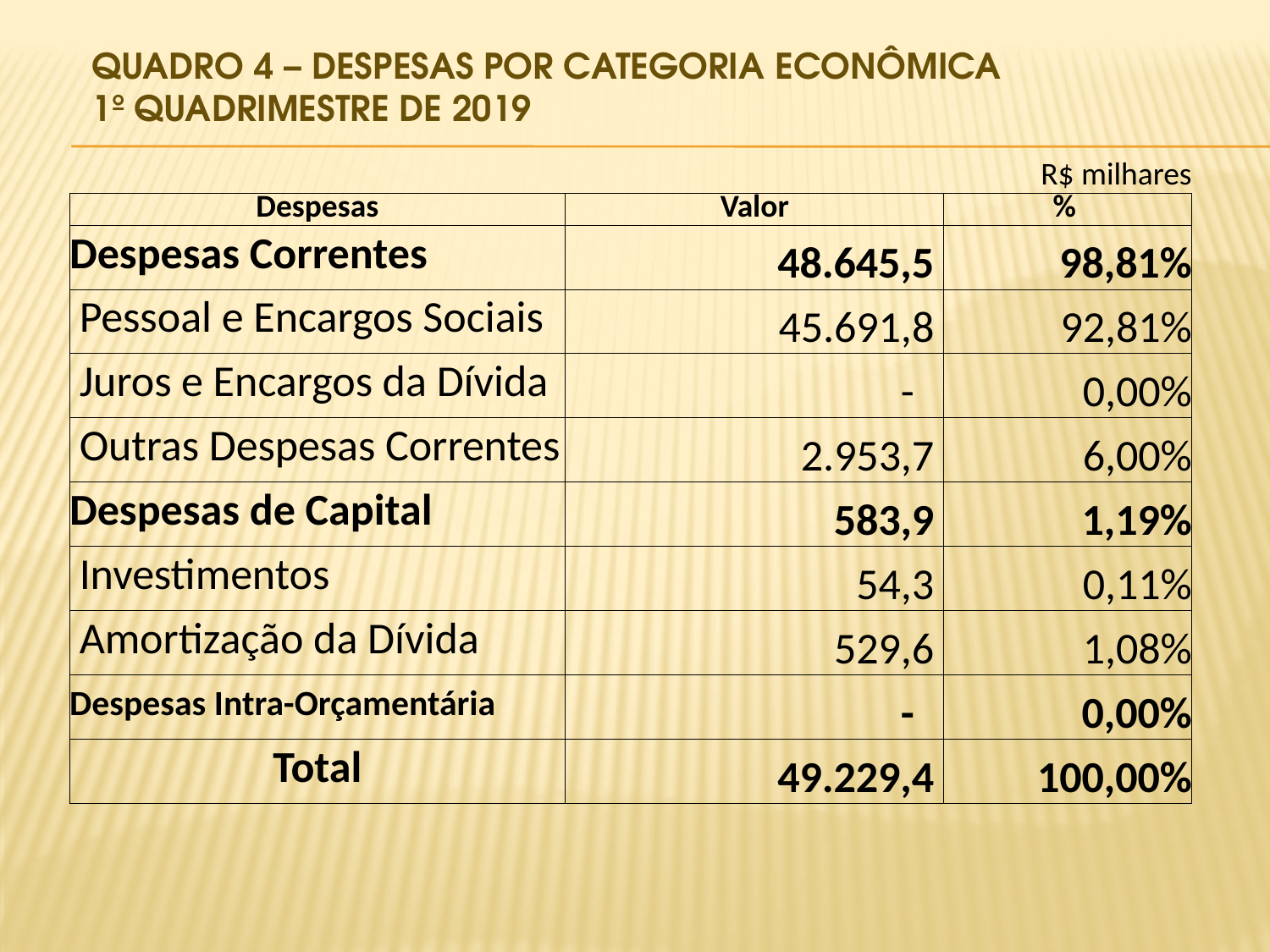

# Quadro 4 – Despesas por Categoria Econômica 1º QUADRIMESTRE DE 2019
|  |  |  | R$ milhares |
| --- | --- | --- | --- |
| Despesas | Valor |  | % |
| Despesas Correntes | 48.645,5 |  | 98,81% |
| Pessoal e Encargos Sociais | 45.691,8 |  | 92,81% |
| Juros e Encargos da Dívida | - |  | 0,00% |
| Outras Despesas Correntes | 2.953,7 |  | 6,00% |
| Despesas de Capital | 583,9 |  | 1,19% |
| Investimentos | 54,3 |  | 0,11% |
| Amortização da Dívida | 529,6 |  | 1,08% |
| Despesas Intra-Orçamentária | - |  | 0,00% |
| Total | 49.229,4 |  | 100,00% |